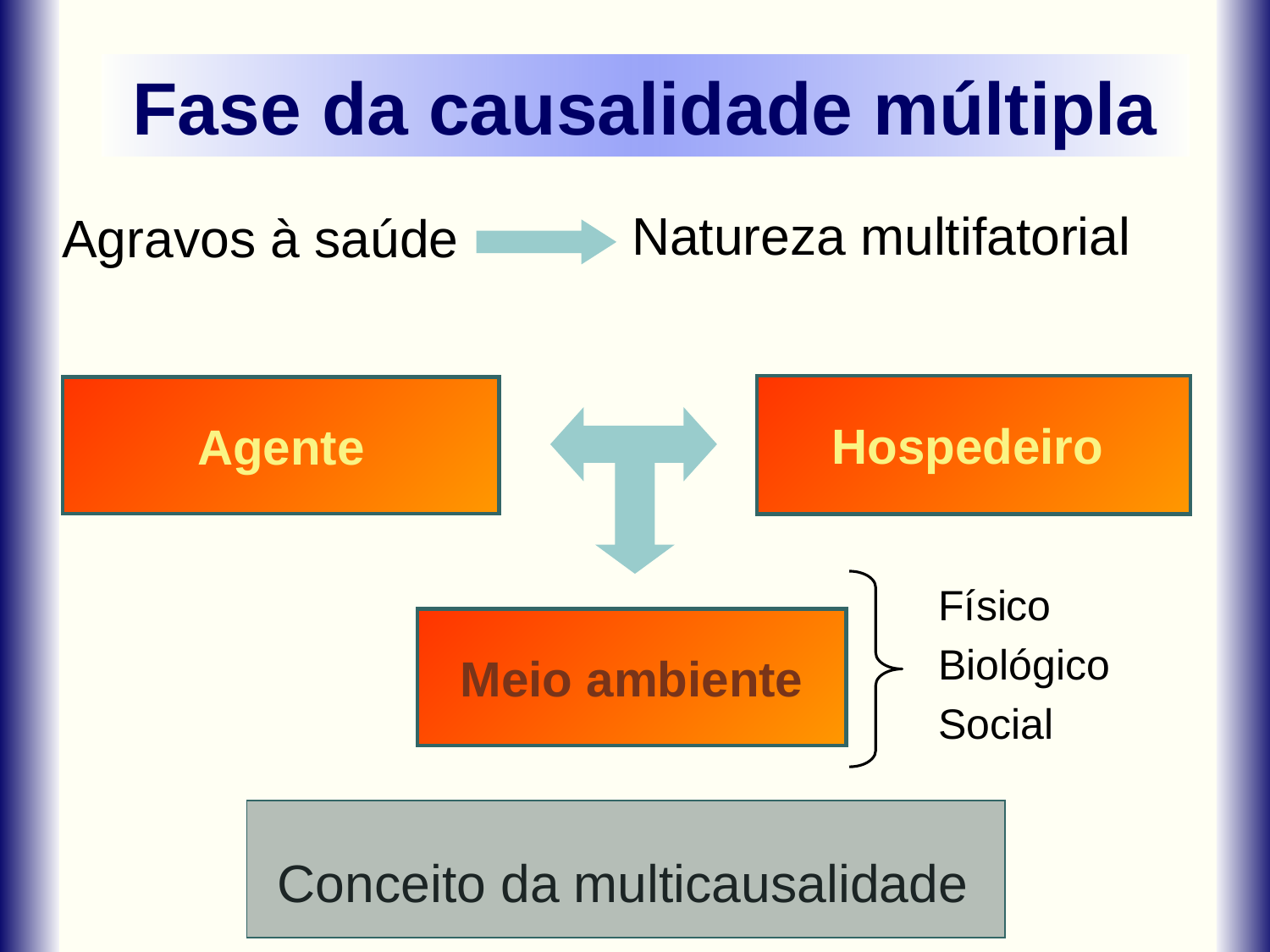

# Fase da causalidade múltipla
Natureza multifatorial
Agravos à saúde

Hospedeiro
Agente

Físico
Biológico
Social
Meio ambiente

Conceito da multicausalidade